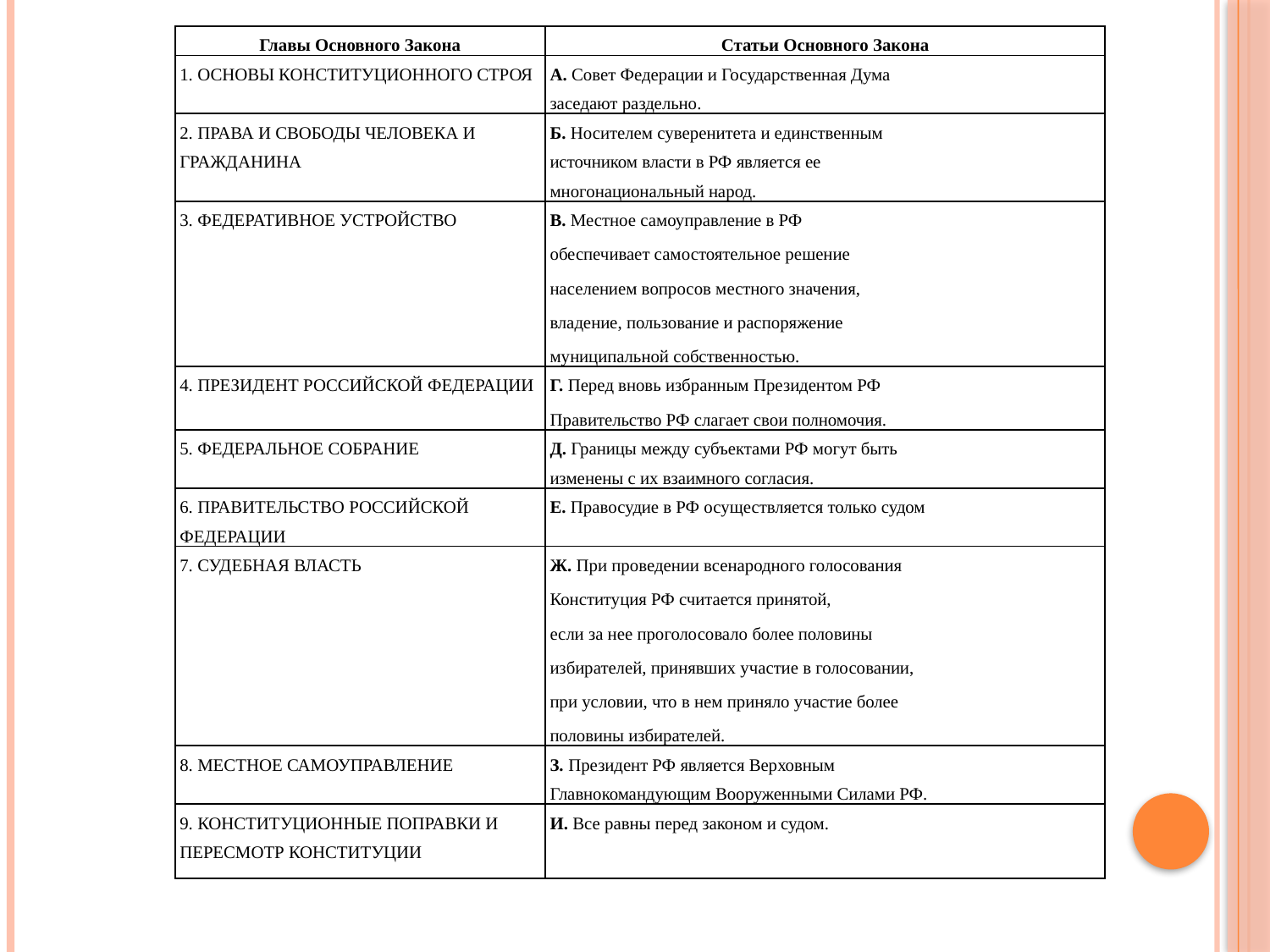

| Главы Основного Закона | Статьи Основного Закона |
| --- | --- |
| 1. ОСНОВЫ КОНСТИТУЦИОННОГО СТРОЯ | А. Совет Федерации и Государственная Дума заседают раздельно. |
| 2. ПРАВА И СВОБОДЫ ЧЕЛОВЕКА И ГРАЖДАНИНА | Б. Носителем суверенитета и единственным источником власти в РФ является ее многонациональный народ. |
| 3. ФЕДЕРАТИВНОЕ УСТРОЙСТВО | В. Местное самоуправление в РФ обеспечивает самостоятельное решение населением вопросов местного значения, владение, пользование и распоряжение муниципальной собственностью. |
| 4. ПРЕЗИДЕНТ РОССИЙСКОЙ ФЕДЕРАЦИИ | Г. Перед вновь избранным Президентом РФ Правительство РФ слагает свои полномочия. |
| 5. ФЕДЕРАЛЬНОЕ СОБРАНИЕ | Д. Границы между субъектами РФ могут быть изменены c их взаимного согласия. |
| 6. ПРАВИТЕЛЬСТВО РОССИЙСКОЙ ФЕДЕРАЦИИ | Е. Правосудие в РФ осуществляется только судом |
| 7. СУДЕБНАЯ ВЛАСТЬ | Ж. При проведении всенародного голосования Конституция РФ считается принятой, если за нее проголосовало более половины избирателей, принявших участие в голосовании, при условии, что в нем приняло участие более половины избирателей. |
| 8. МЕСТНОЕ САМОУПРАВЛЕНИЕ | З. Президент РФ является Верховным Главнокомандующим Вооруженными Силами РФ. |
| 9. КОНСТИТУЦИОННЫЕ ПОПРАВКИ И ПЕРЕСМОТР КОНСТИТУЦИИ | И. Все равны перед законом и судом. |